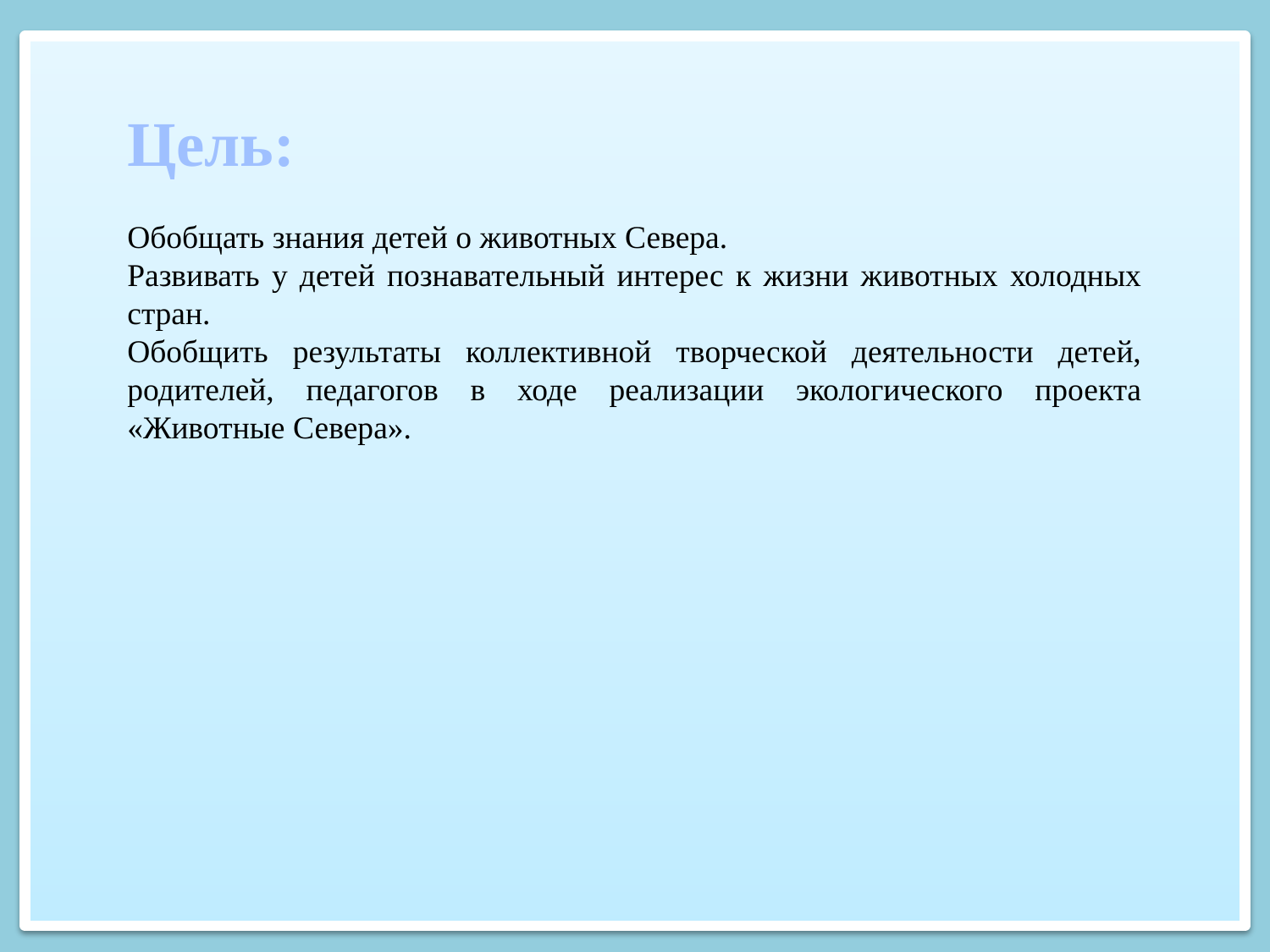

Цель:

Обобщать знания детей о животных Севера.
Развивать у детей познавательный интерес к жизни животных холодных стран.
Обобщить результаты коллективной творческой деятельности детей, родителей, педагогов в ходе реализации экологического проекта «Животные Севера».